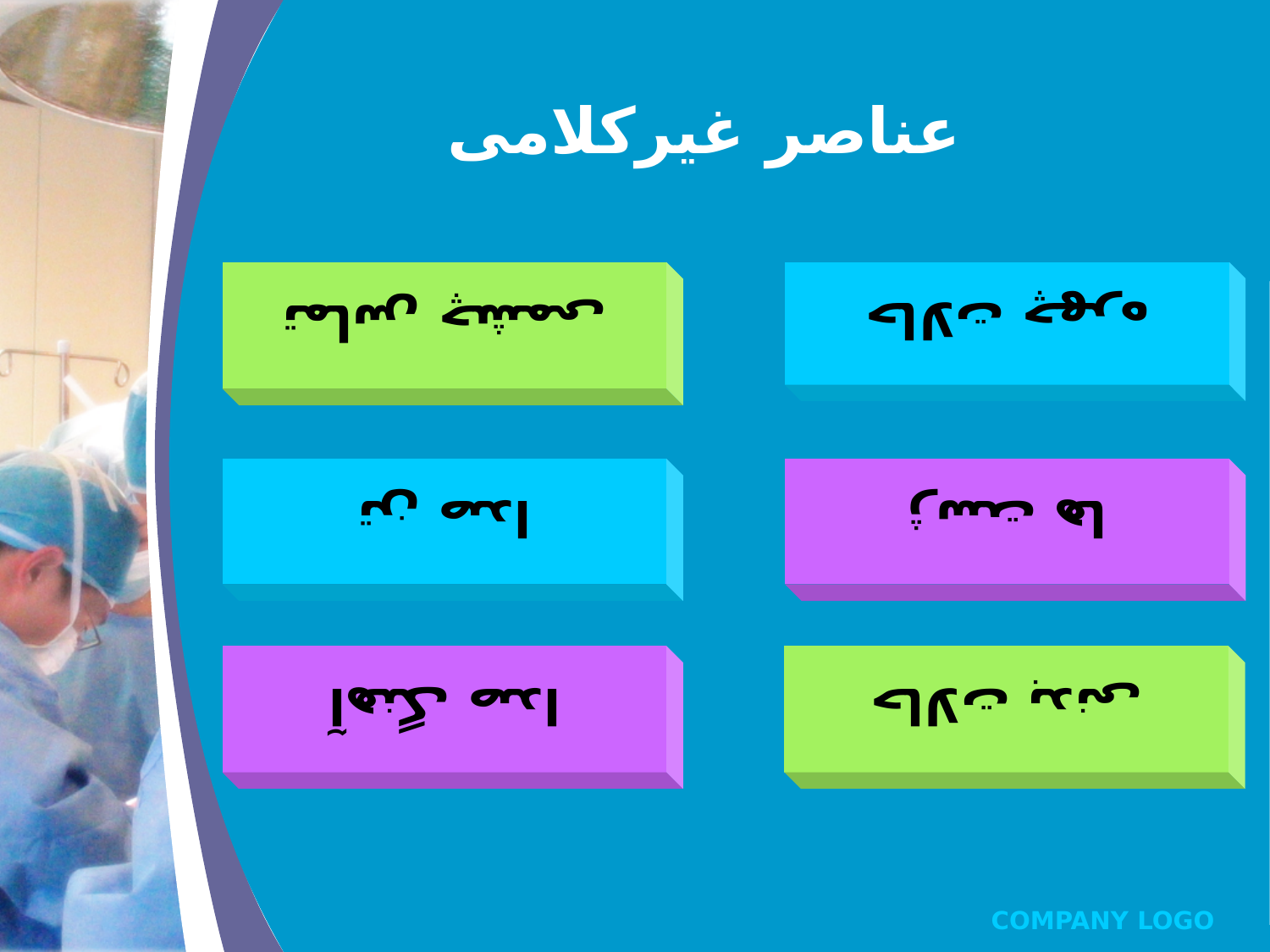

# عناصر غیرکلامی
حالات چهره
تماس چشمی
تن صدا
ژست ها
آهنگ صدا
حالات بدنی